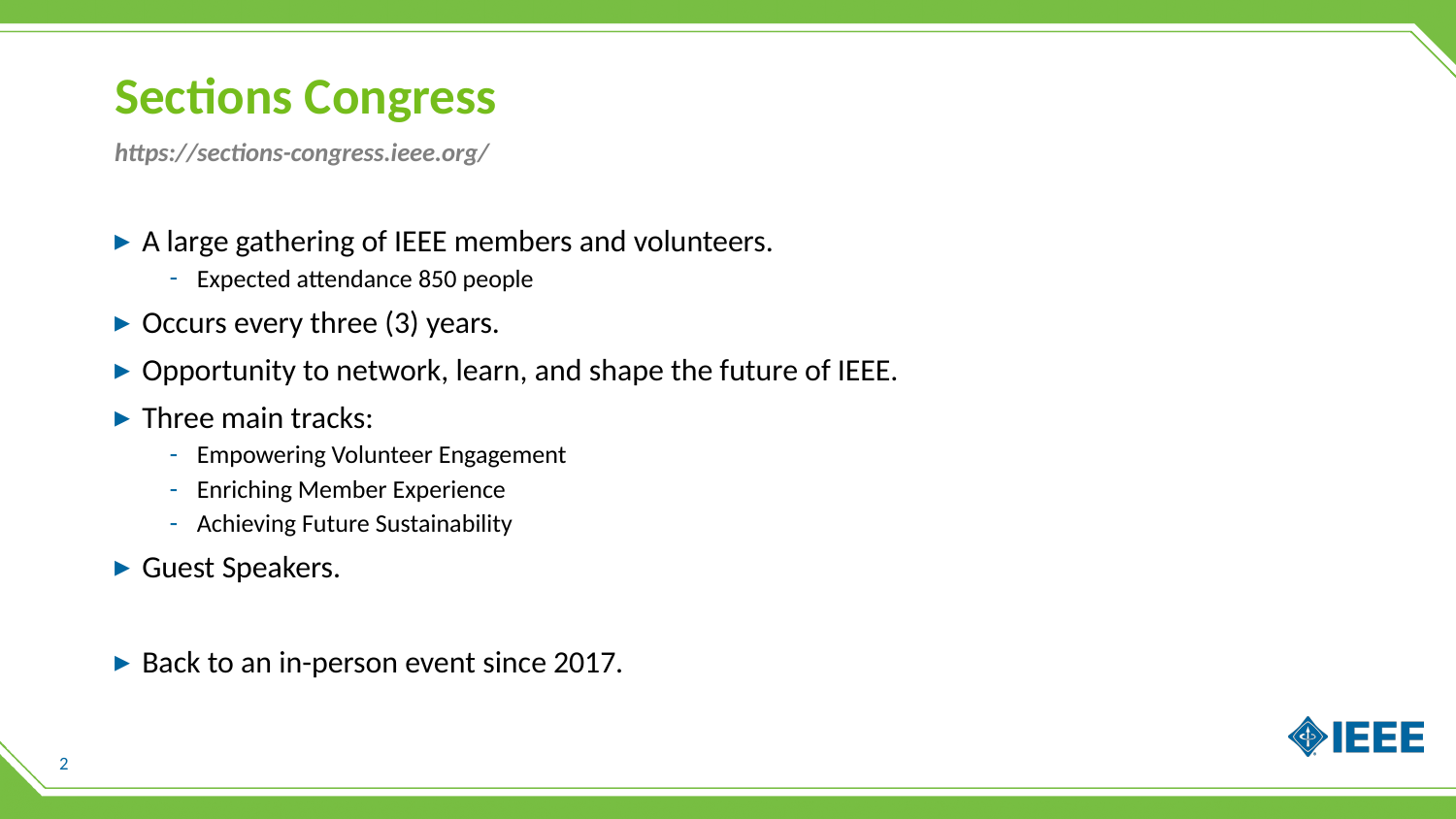

# Sections Congress
https://sections-congress.ieee.org/
A large gathering of IEEE members and volunteers.
Expected attendance 850 people
Occurs every three (3) years.
Opportunity to network, learn, and shape the future of IEEE.
Three main tracks:
Empowering Volunteer Engagement
Enriching Member Experience
Achieving Future Sustainability
Guest Speakers.

Back to an in-person event since 2017.

2